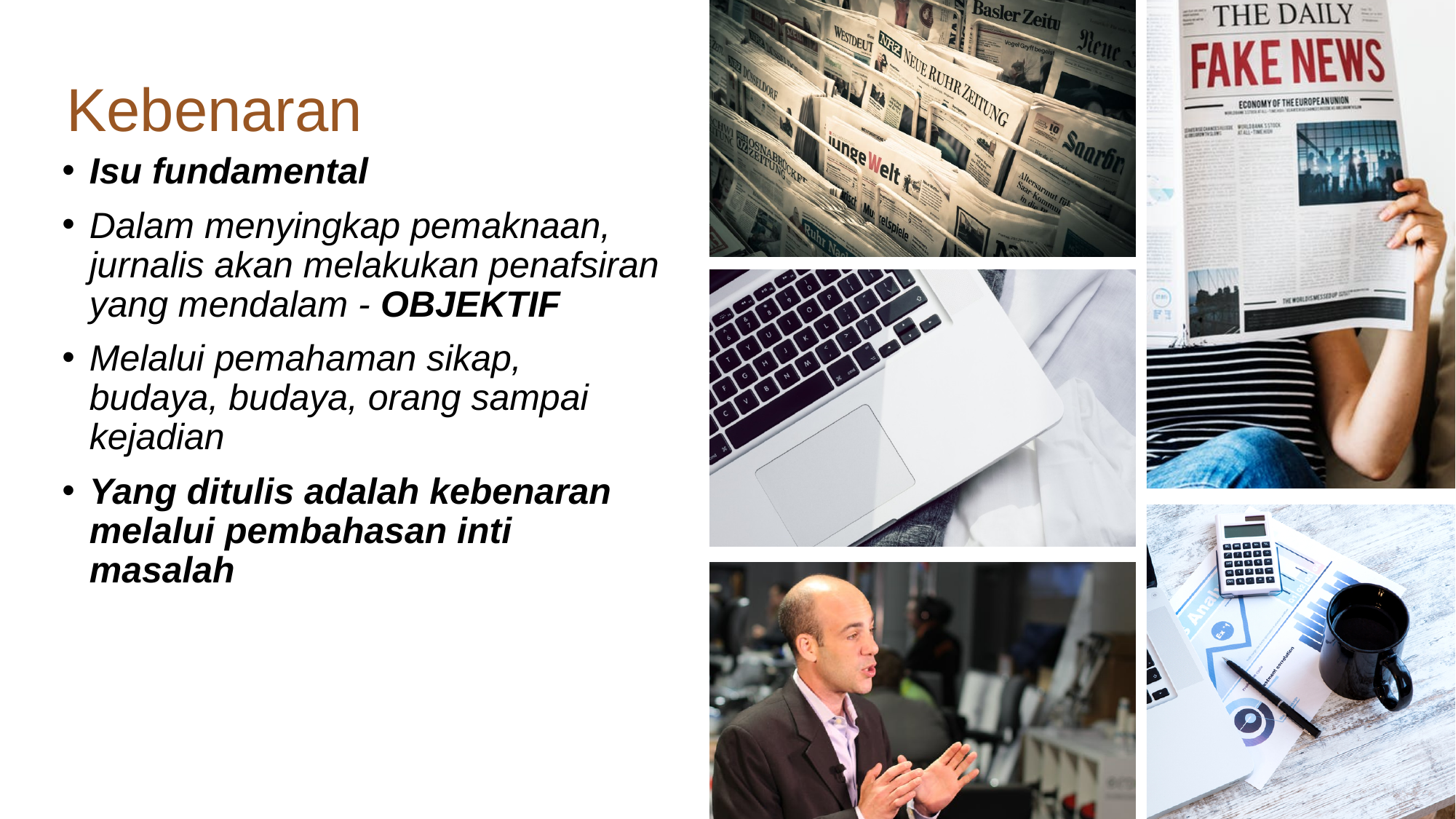

# Kebenaran
Isu fundamental
Dalam menyingkap pemaknaan, jurnalis akan melakukan penafsiran yang mendalam - OBJEKTIF
Melalui pemahaman sikap, budaya, budaya, orang sampai kejadian
Yang ditulis adalah kebenaran melalui pembahasan inti masalah